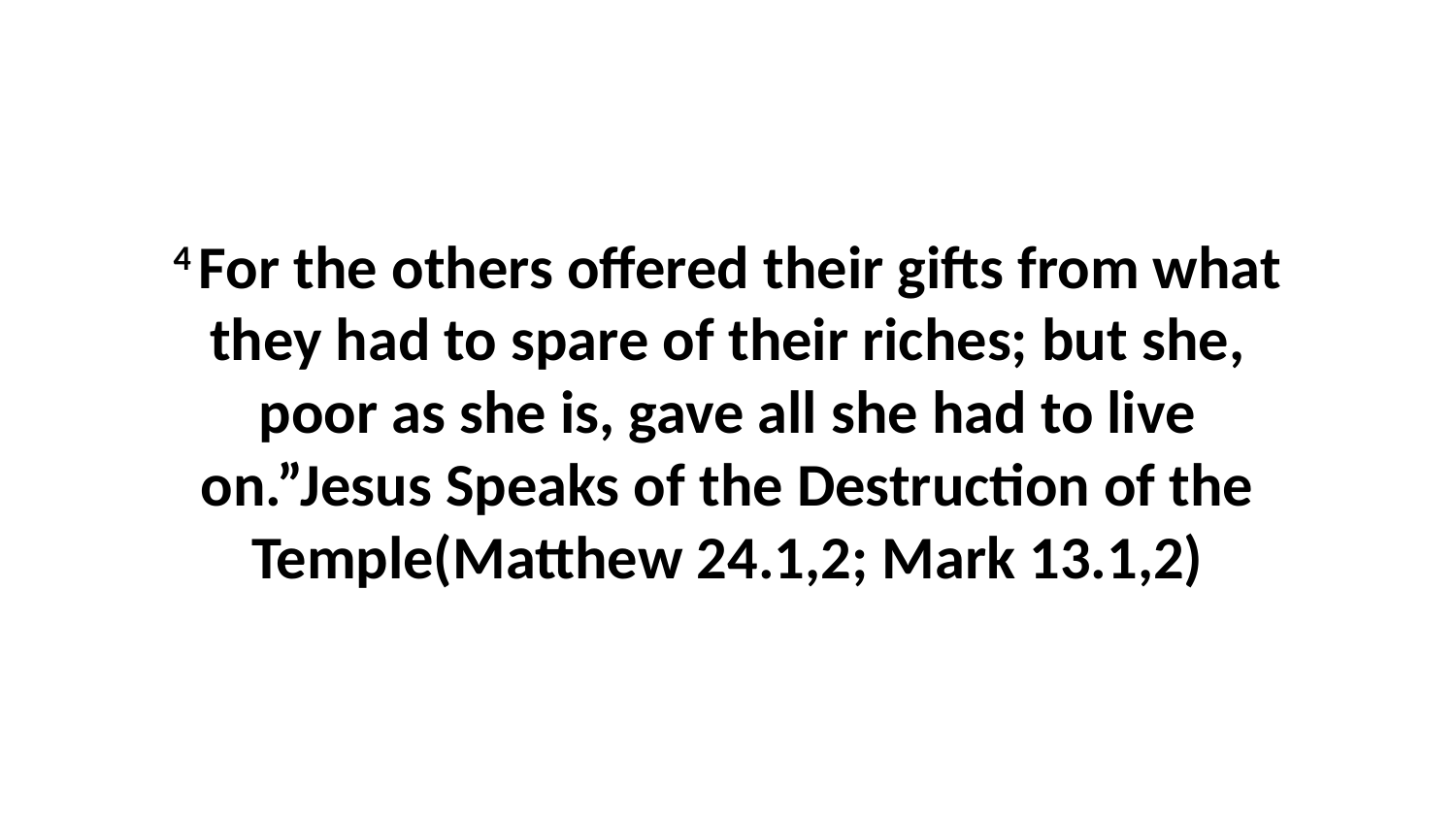

4 For the others offered their gifts from what they had to spare of their riches; but she, poor as she is, gave all she had to live on.”Jesus Speaks of the Destruction of the Temple(Matthew 24.1,2; Mark 13.1,2)